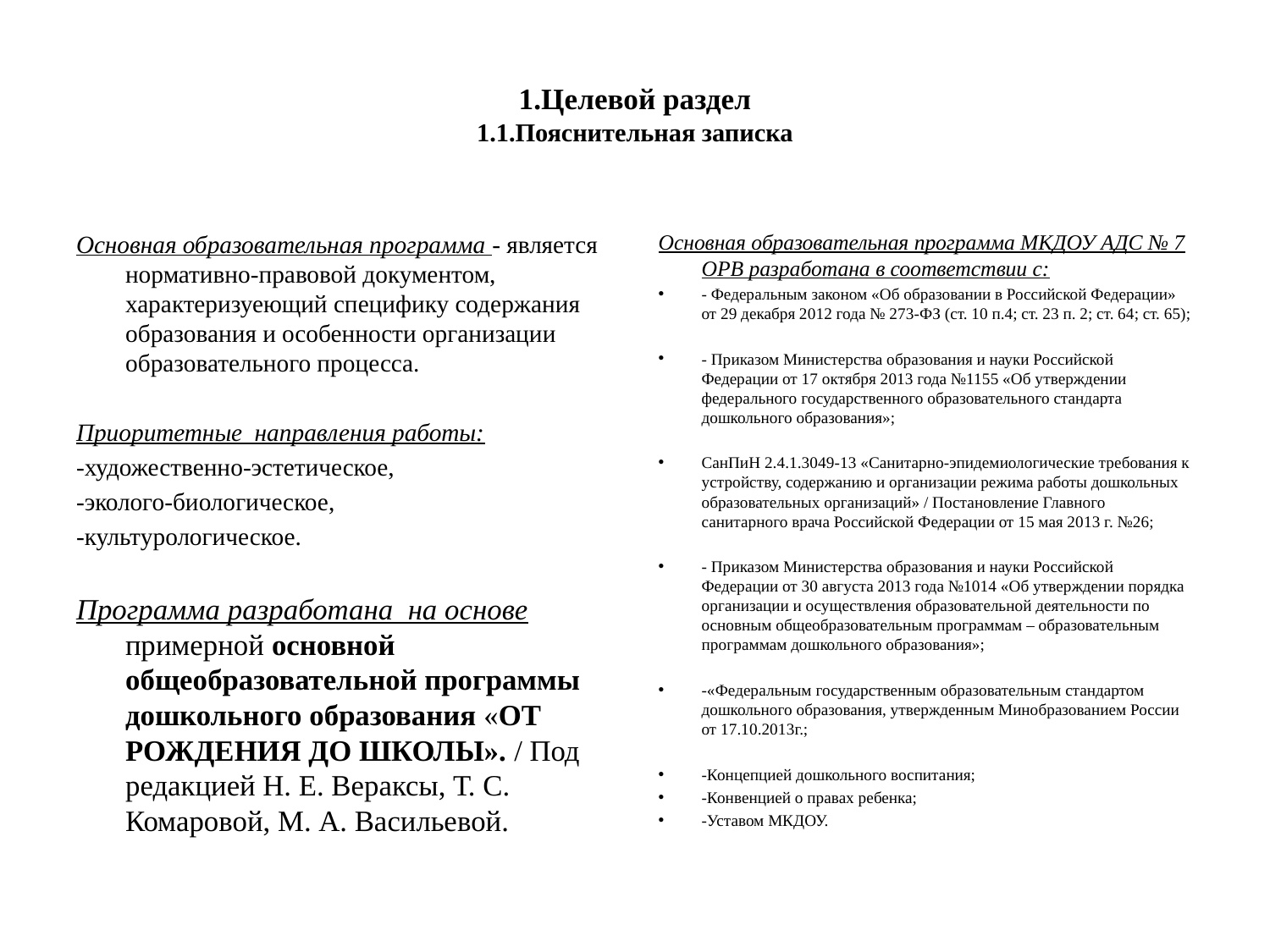

# 1.Целевой раздел 1.1.Пояснительная записка
Основная образовательная программа - является нормативно-правовой документом, характеризуеющий специфику содержания образования и особенности организации образовательного процесса.

Приоритетные  направления работы:
-художественно-эстетическое,
-эколого-биологическое,
-культурологическое.

Программа разработана  на основе примерной основной общеобразовательной программы дошкольного образования «ОТ РОЖДЕНИЯ ДО ШКОЛЫ». / Под редакцией Н. Е. Вераксы, Т. С. Комаровой, М. А. Васильевой.
Основная образовательная программа МКДОУ АДС № 7 ОРВ разработана в соответствии с:
- Федеральным законом «Об образовании в Российской Федерации» от 29 декабря 2012 года № 273-ФЗ (ст. 10 п.4; ст. 23 п. 2; ст. 64; ст. 65);

- Приказом Министерства образования и науки Российской Федерации от 17 октября 2013 года №1155 «Об утверждении федерального государственного образовательного стандарта дошкольного образования»;

СанПиН 2.4.1.3049-13 «Санитарно-эпидемиологические требования к устройству, содержанию и организации режима работы дошкольных образовательных организаций» / Постановление Главного санитарного врача Российской Федерации от 15 мая 2013 г. №26;

- Приказом Министерства образования и науки Российской Федерации от 30 августа 2013 года №1014 «Об утверждении порядка организации и осуществления образовательной деятельности по основным общеобразовательным программам – образовательным программам дошкольного образования»;

-«Федеральным государственным образовательным стандартом дошкольного образования, утвержденным Минобразованием России от 17.10.2013г.;

-Концепцией дошкольного воспитания;
-Конвенцией о правах ребенка;
-Уставом МКДОУ.